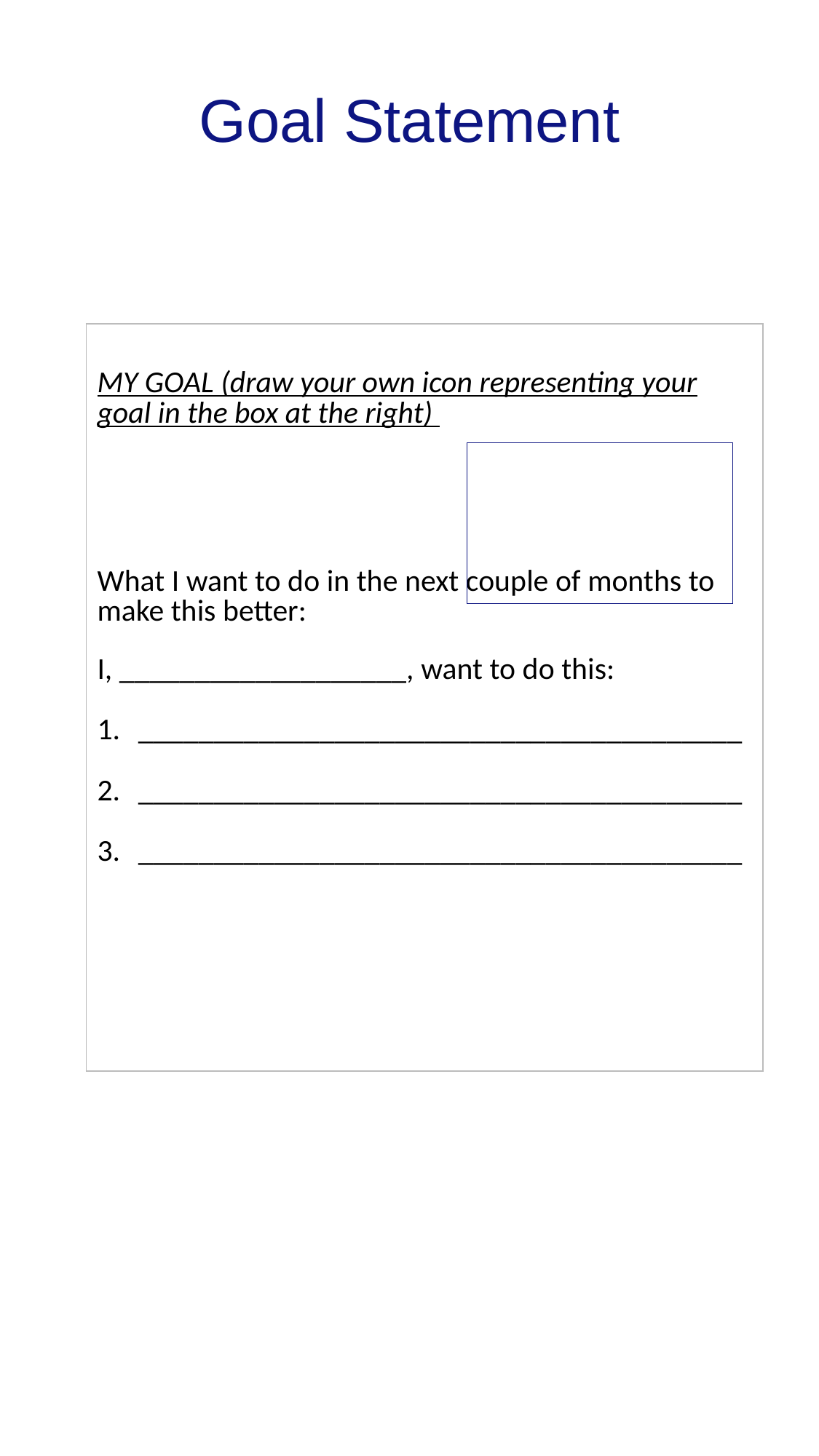

# Goal Statement
| MY GOAL (draw your own icon representing your goal in the box at the right)   What I want to do in the next couple of months to make this better:   I, \_\_\_\_\_\_\_\_\_\_\_\_\_\_\_\_\_\_\_, want to do this: \_\_\_\_\_\_\_\_\_\_\_\_\_\_\_\_\_\_\_\_\_\_\_\_\_\_\_\_\_\_\_\_\_\_\_\_\_\_\_\_ \_\_\_\_\_\_\_\_\_\_\_\_\_\_\_\_\_\_\_\_\_\_\_\_\_\_\_\_\_\_\_\_\_\_\_\_\_\_\_\_ \_\_\_\_\_\_\_\_\_\_\_\_\_\_\_\_\_\_\_\_\_\_\_\_\_\_\_\_\_\_\_\_\_\_\_\_\_\_\_\_ |
| --- |